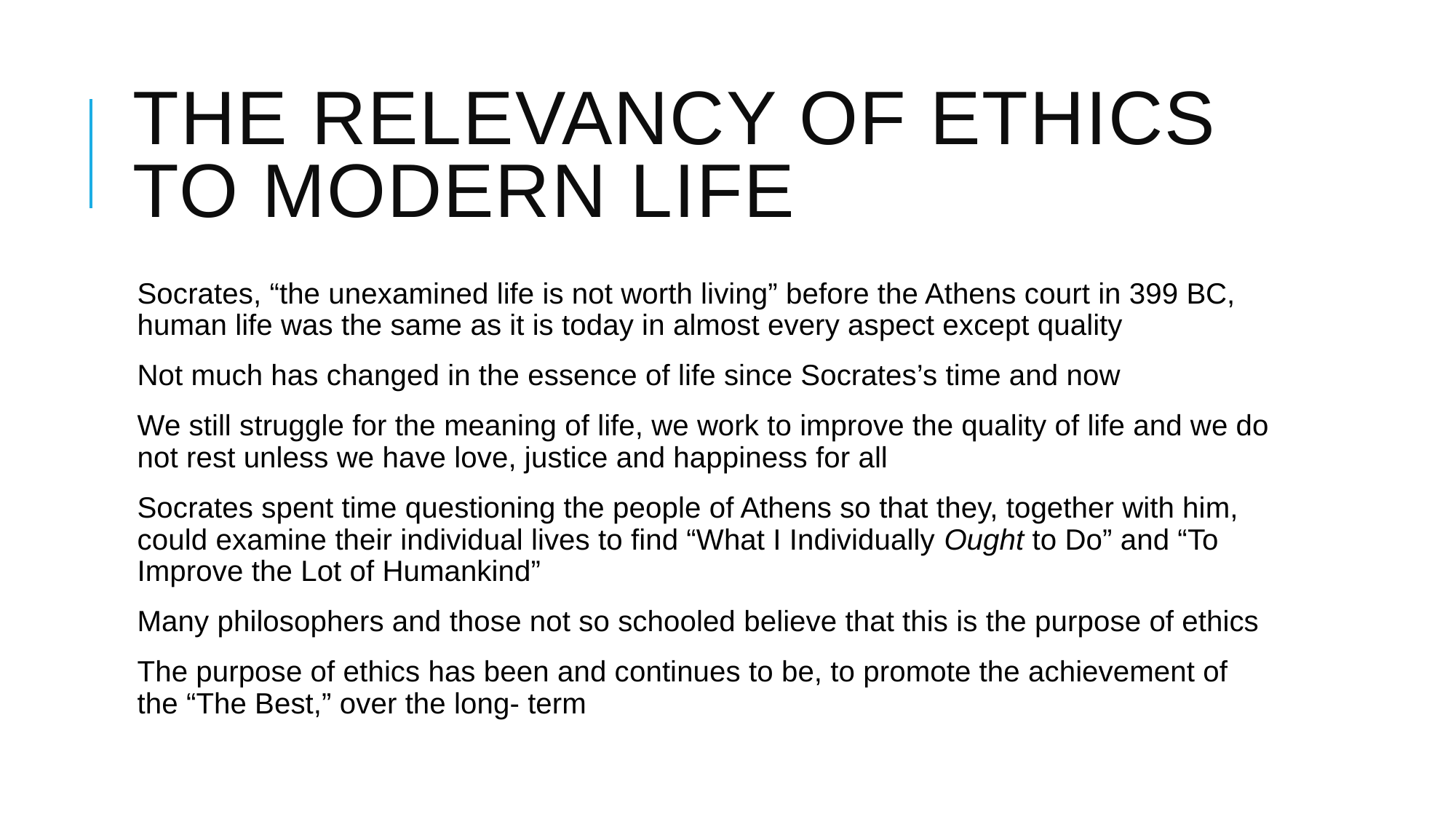

# The Relevancy of Ethics to Modern Life
Socrates, “the unexamined life is not worth living” before the Athens court in 399 BC, human life was the same as it is today in almost every aspect except quality
Not much has changed in the essence of life since Socrates’s time and now
We still struggle for the meaning of life, we work to improve the quality of life and we do not rest unless we have love, justice and happiness for all
Socrates spent time questioning the people of Athens so that they, together with him, could examine their individual lives to find “What I Individually Ought to Do” and “To Improve the Lot of Humankind”
Many philosophers and those not so schooled believe that this is the purpose of ethics
The purpose of ethics has been and continues to be, to promote the achievement of the “The Best,” over the long- term